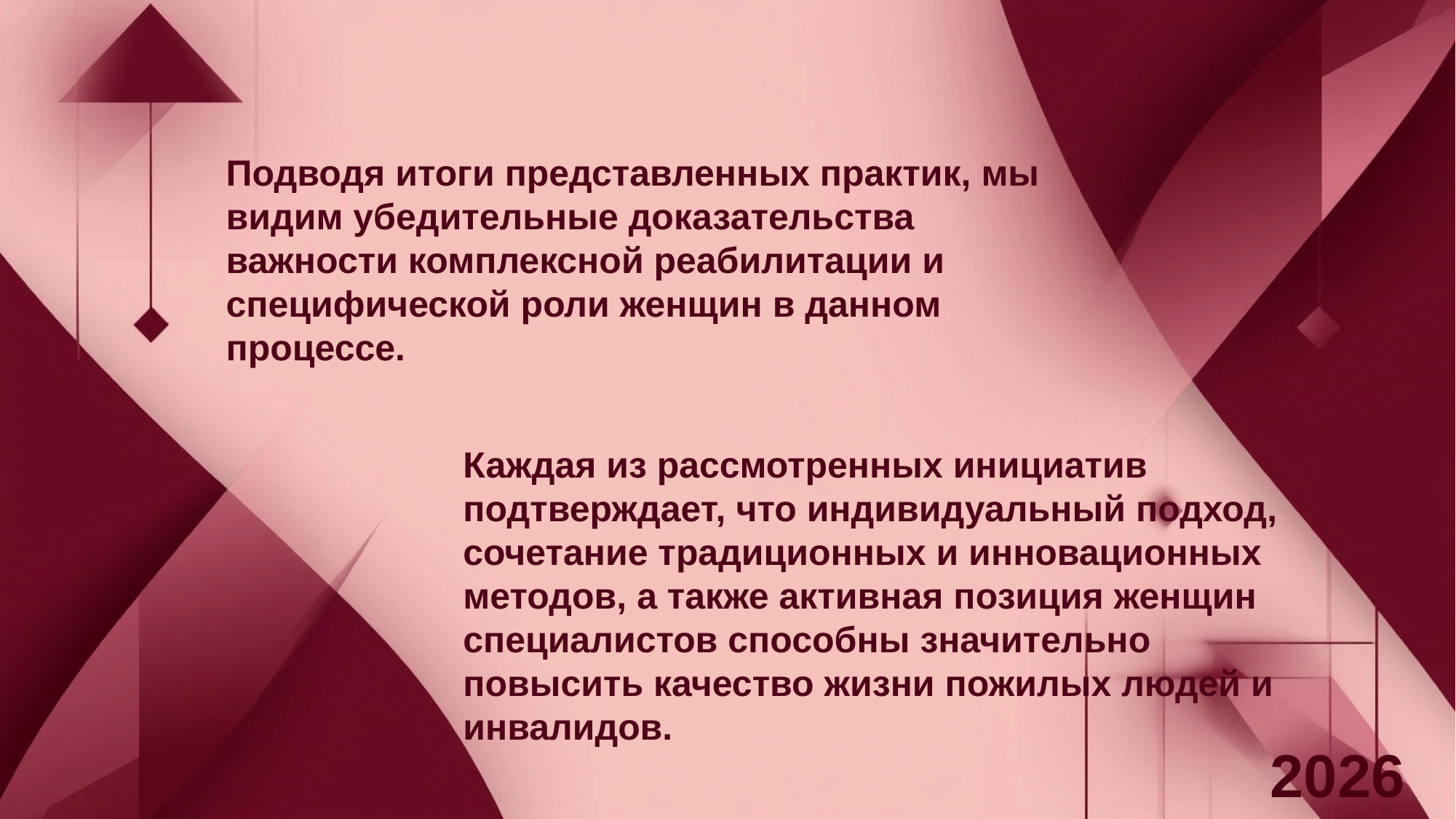

Подводя итоги представленных практик, мы видим убедительные доказательства важности комплексной реабилитации и специфической роли женщин в данном процессе.
Каждая из рассмотренных инициатив подтверждает, что индивидуальный подход, сочетание традиционных и инновационных методов, а также активная позиция женщин специалистов способны значительно повысить качество жизни пожилых людей и инвалидов.
2026